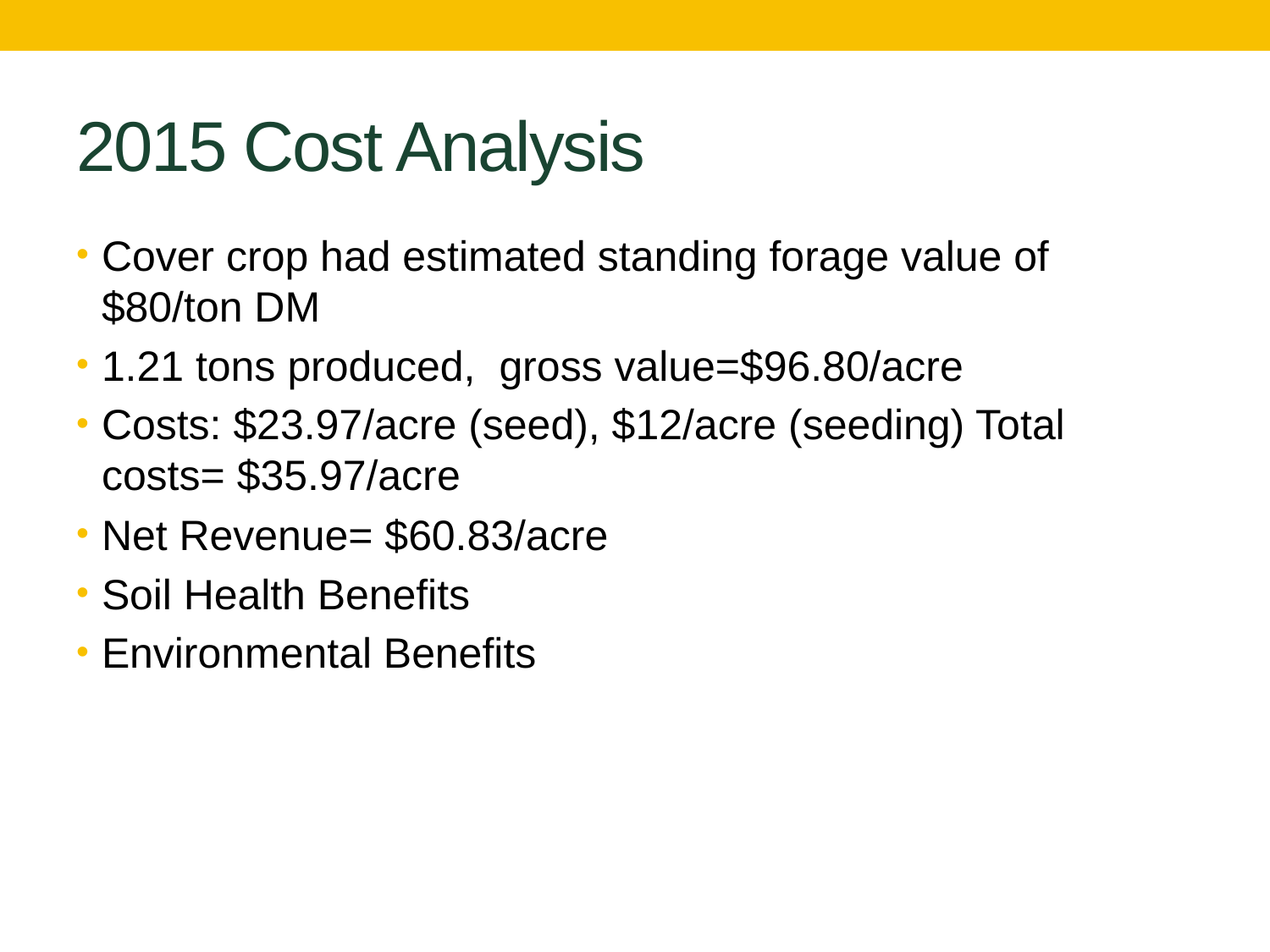

# 2015 Cost Analysis
Cover crop had estimated standing forage value of $80/ton DM
1.21 tons produced,  gross value=$96.80/acre
Costs: $23.97/acre (seed), $12/acre (seeding) Total costs= $35.97/acre
Net Revenue= $60.83/acre
Soil Health Benefits
Environmental Benefits